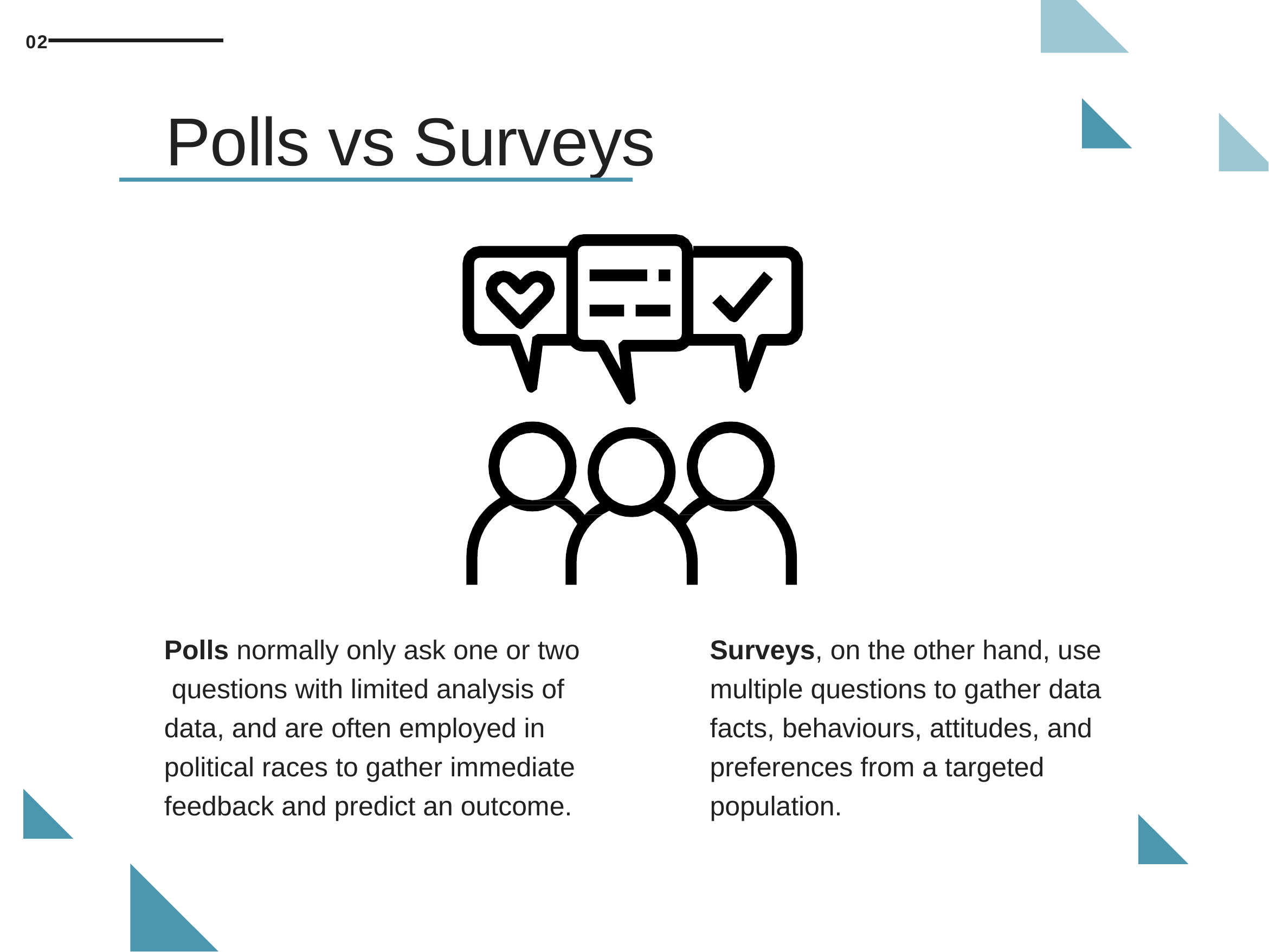

02

# Polls vs Surveys

Polls normally only ask one or two  questions with limited analysis of  data, and are often employed in  political races to gather immediate  feedback and predict an outcome.
Surveys, on the other hand, use  multiple questions to gather data  facts, behaviours, attitudes, and  preferences from a targeted  population.